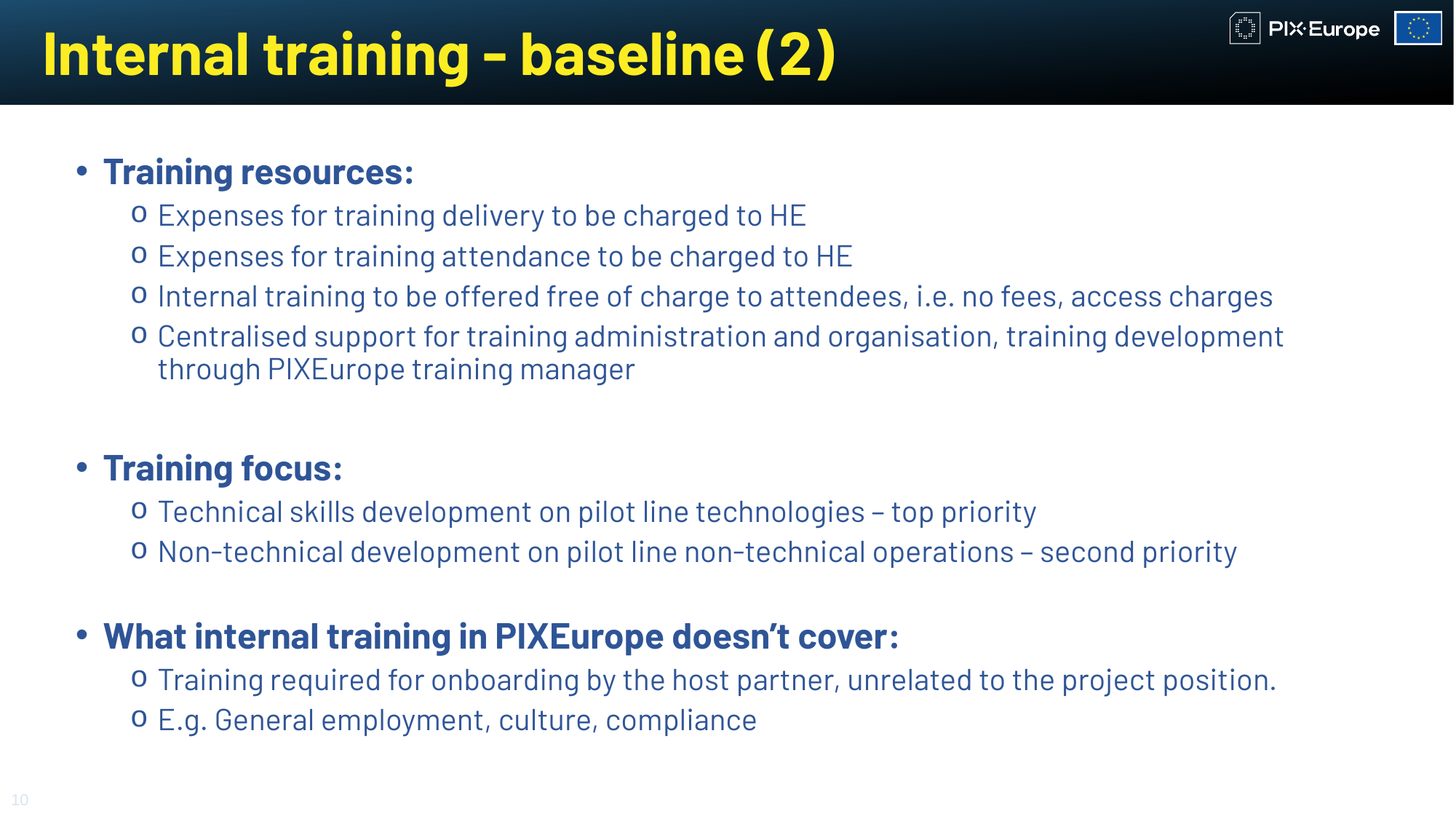

# Internal training - baseline (2)
Training resources:
Expenses for training delivery to be charged to HE
Expenses for training attendance to be charged to HE
Internal training to be offered free of charge to attendees, i.e. no fees, access charges
Centralised support for training administration and organisation, training development through PIXEurope training manager

Training focus:
Technical skills development on pilot line technologies – top priority
Non-technical development on pilot line non-technical operations – second priority
What internal training in PIXEurope doesn’t cover:
Training required for onboarding by the host partner, unrelated to the project position.
E.g. General employment, culture, compliance